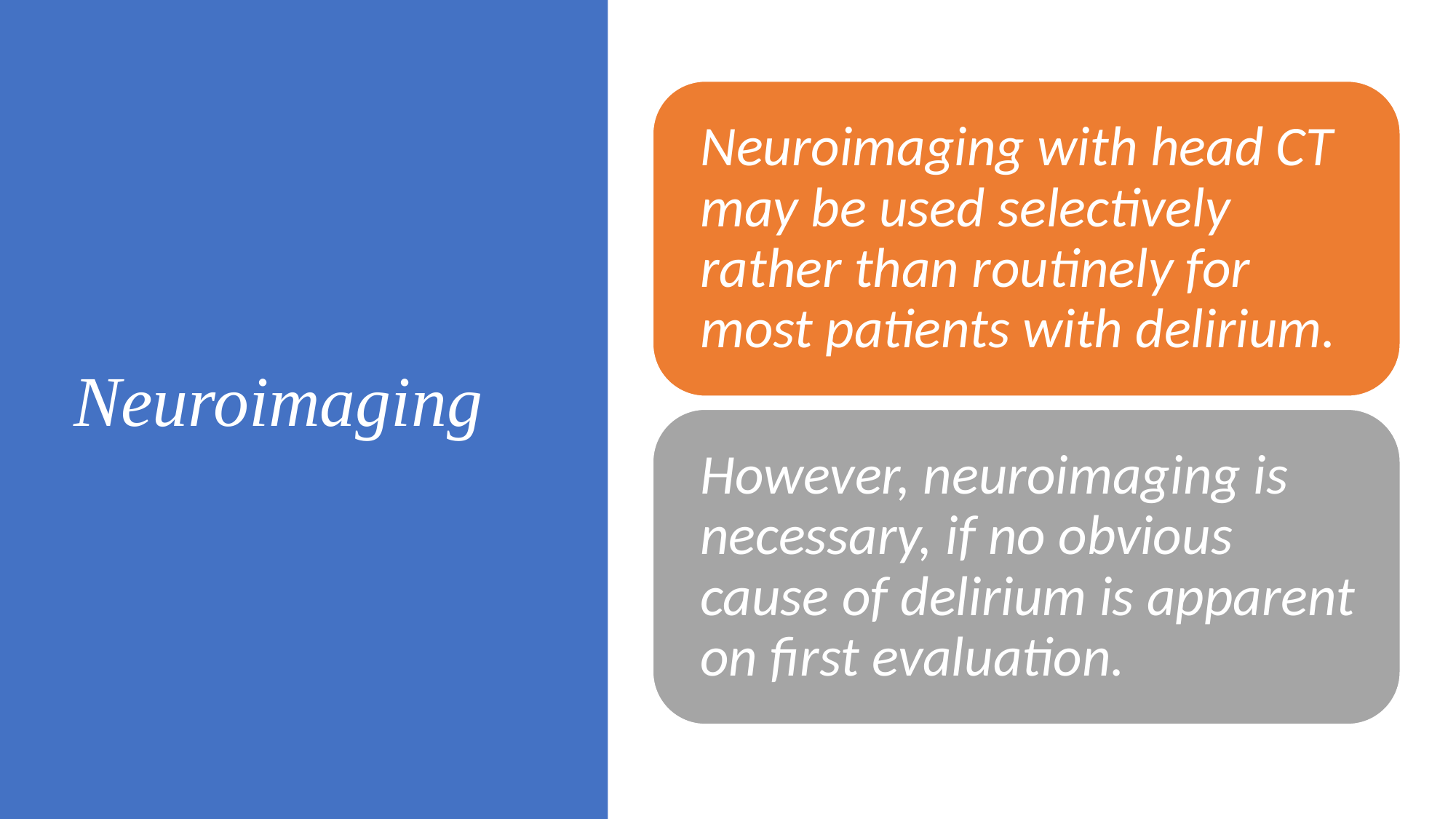

# Neuroimaging
Neuroimaging with head CT may be used selectively rather than routinely for most patients with delirium.
However, neuroimaging is necessary, if no obvious cause of delirium is apparent on first evaluation.